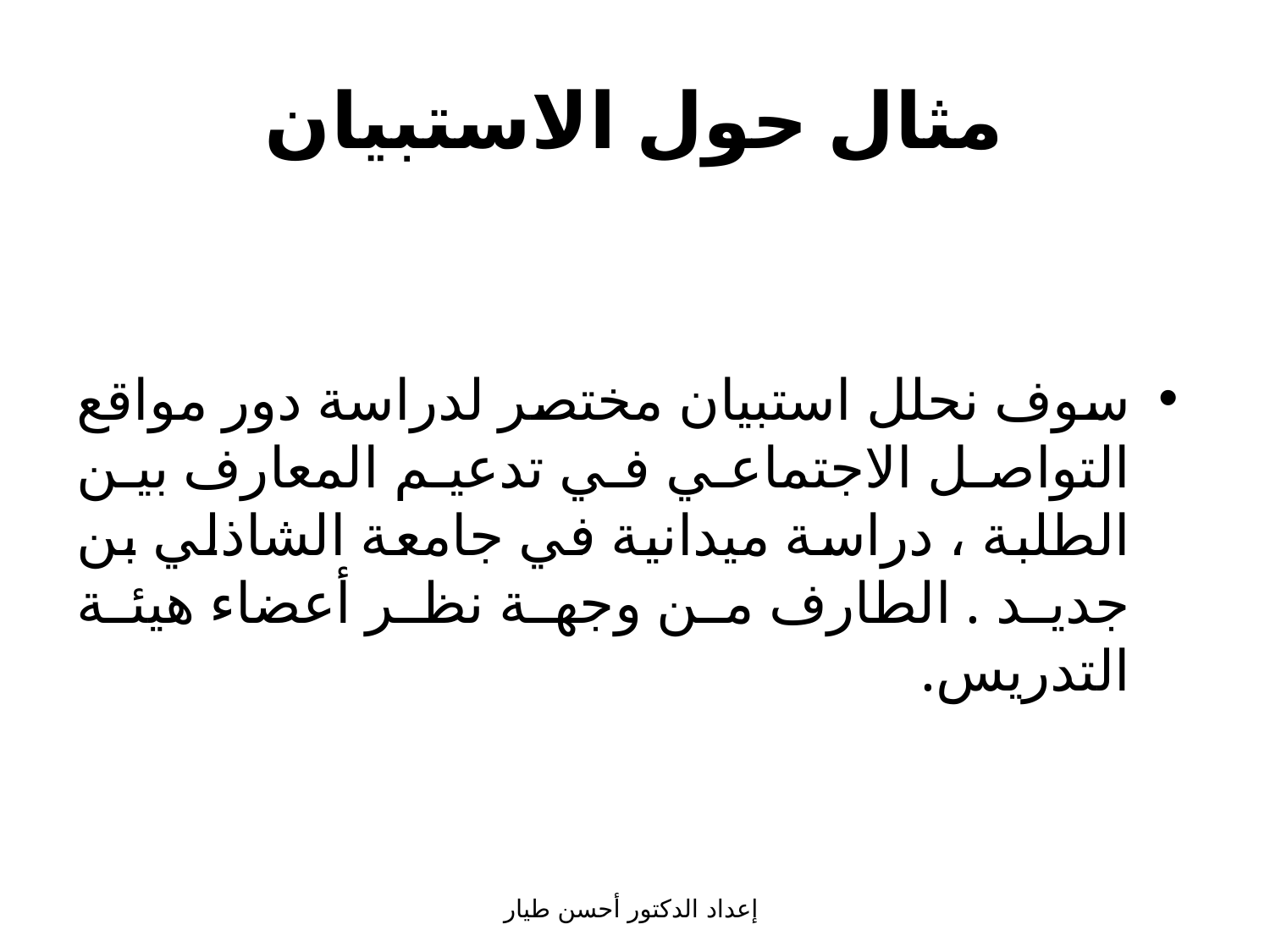

# مثال حول الاستبيان
سوف نحلل استبيان مختصر لدراسة دور مواقع التواصل الاجتماعي في تدعيم المعارف بين الطلبة ، دراسة ميدانية في جامعة الشاذلي بن جديد . الطارف من وجهة نظر أعضاء هيئة التدريس.
إعداد الدكتور أحسن طيار